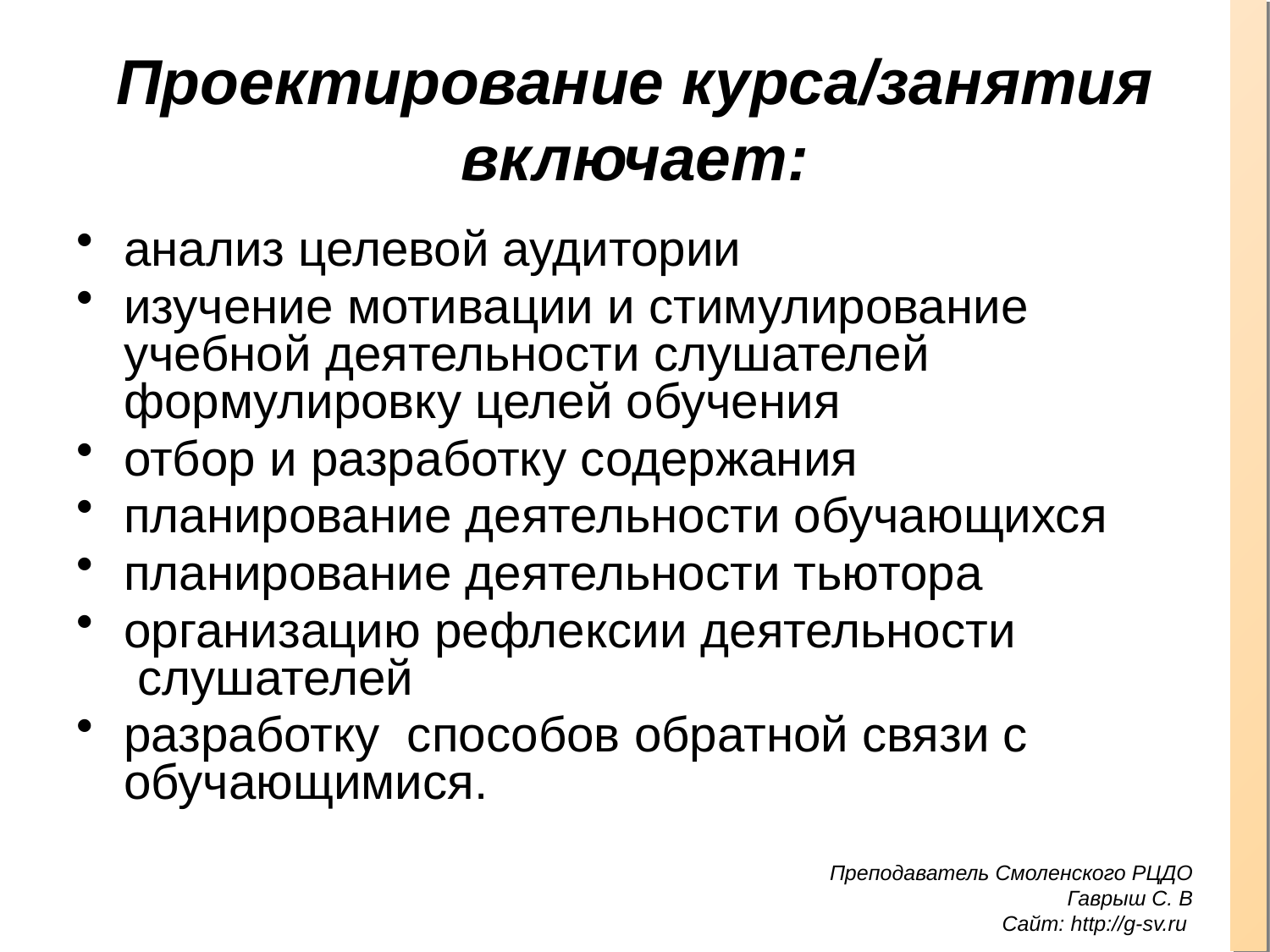

# Проектирование курса/занятия включает:
анализ целевой аудитории
изучение мотивации и стимулирование учебной деятельности слушателей формулировку целей обучения
отбор и разработку содержания
планирование деятельности обучающихся
планирование деятельности тьютора
организацию рефлексии деятельности  слушателей
разработку  способов обратной связи с обучающимися.